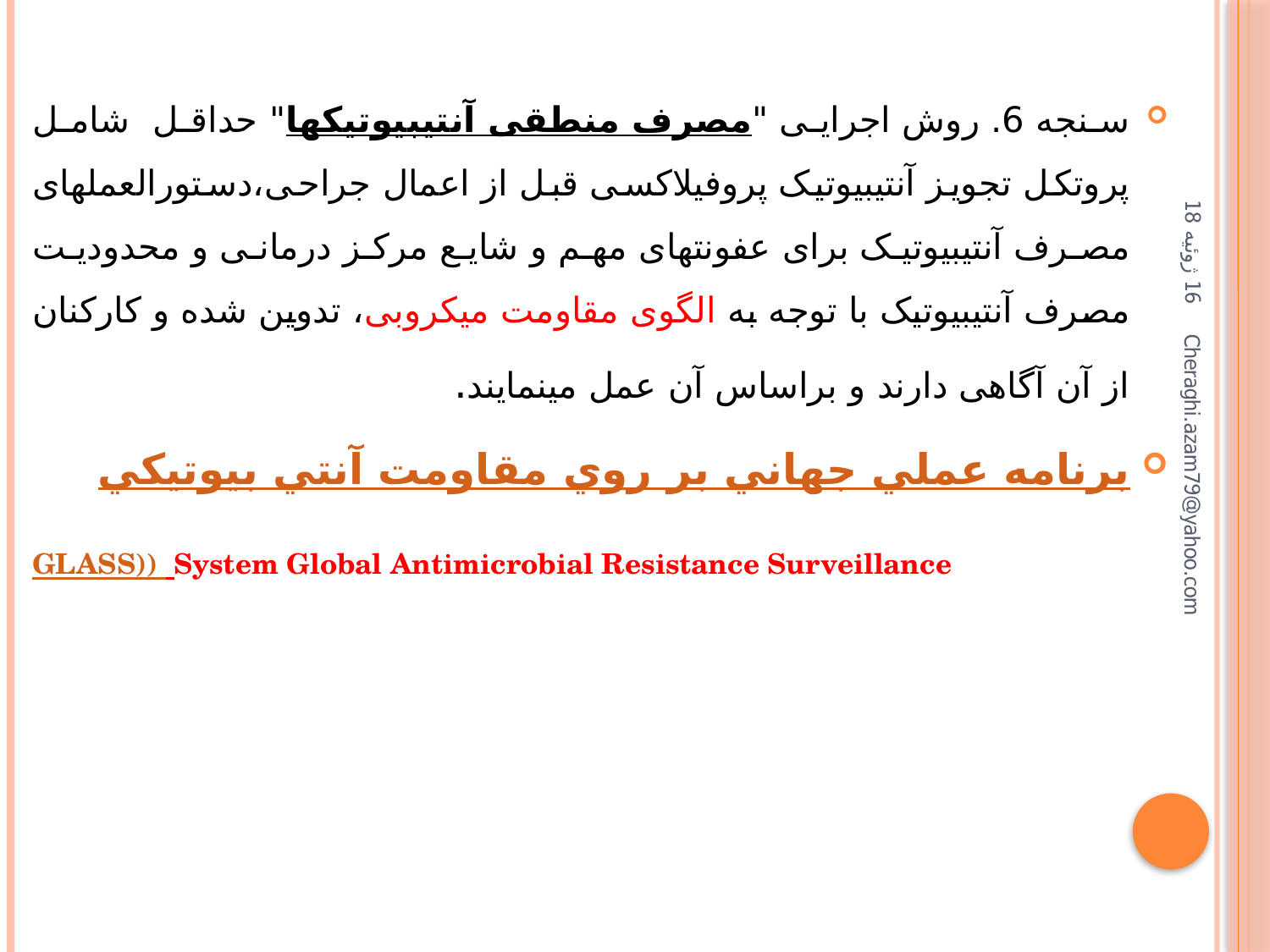

سنجه 6. روش اجرایی "مصرف منطقی آنتی‏بیوتیک‏ها" حداقل  شامل پروتکل تجویز آنتی‏بیوتیک پروفیلاکسی قبل از اعمال جراحی،دستورالعمل‏های مصرف آنتی‏بیوتیک برای عفونت‏های مهم و شایع مرکز درمانی و محدودیت مصرف آنتی‏بیوتیک با توجه به الگوی مقاومت میکروبی، تدوین شده و کارکنان از آن آگاهی دارند و براساس آن عمل می‏نمایند.
برنامه عملي جهاني بر روي مقاومت آنتي بيوتيكي

GLASS))  System Global Antimicrobial Resistance Surveillance

16 ژوئيه 18
Cheraghi.azam79@yahoo.com